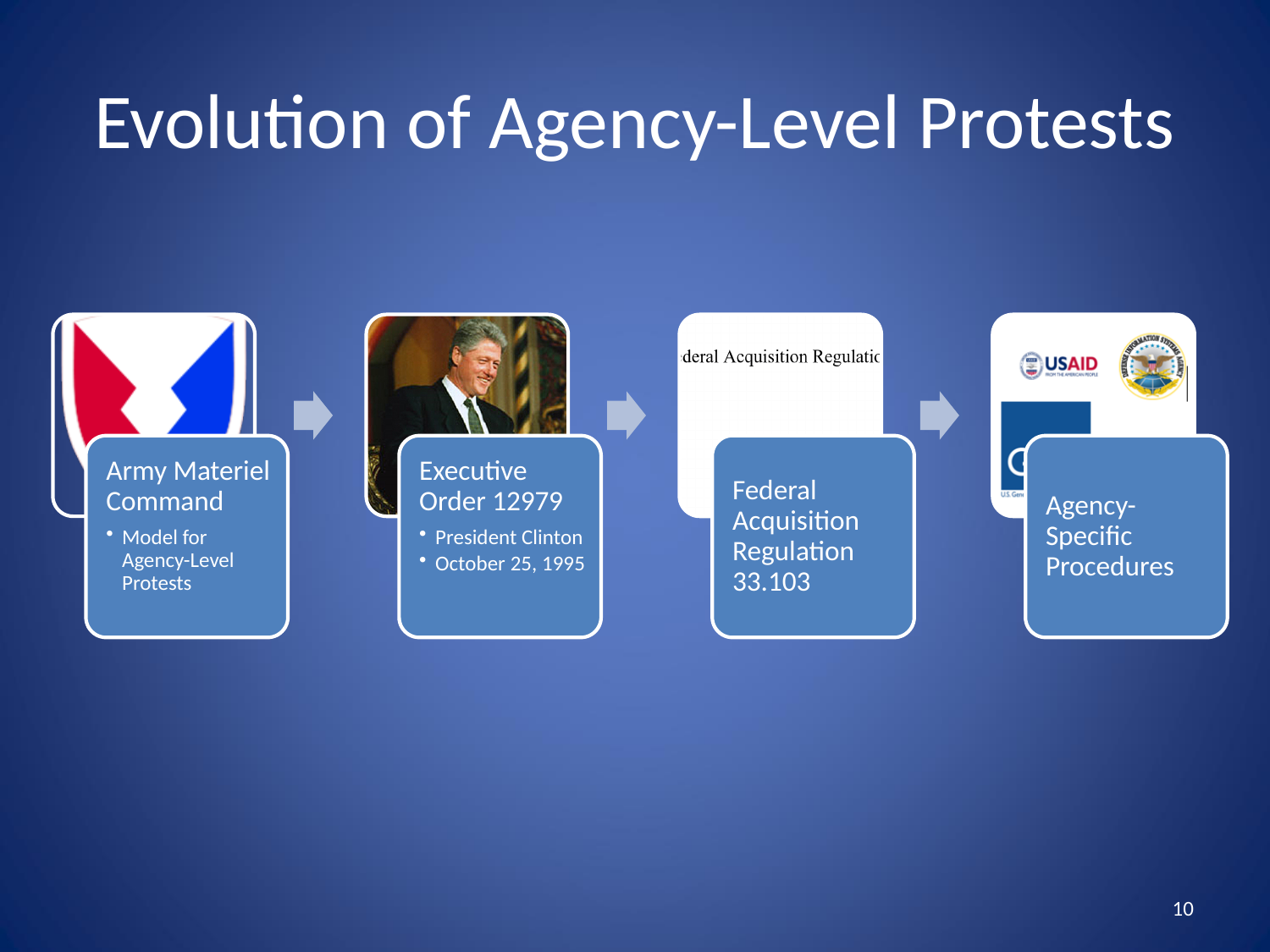

# Evolution of Agency-Level Protests
Army Materiel Command
Model for Agency-Level Protests

Executive Order 12979
President Clinton
October 25, 1995

Federal Acquisition Regulation 33.103

Agency-Specific Procedures
10